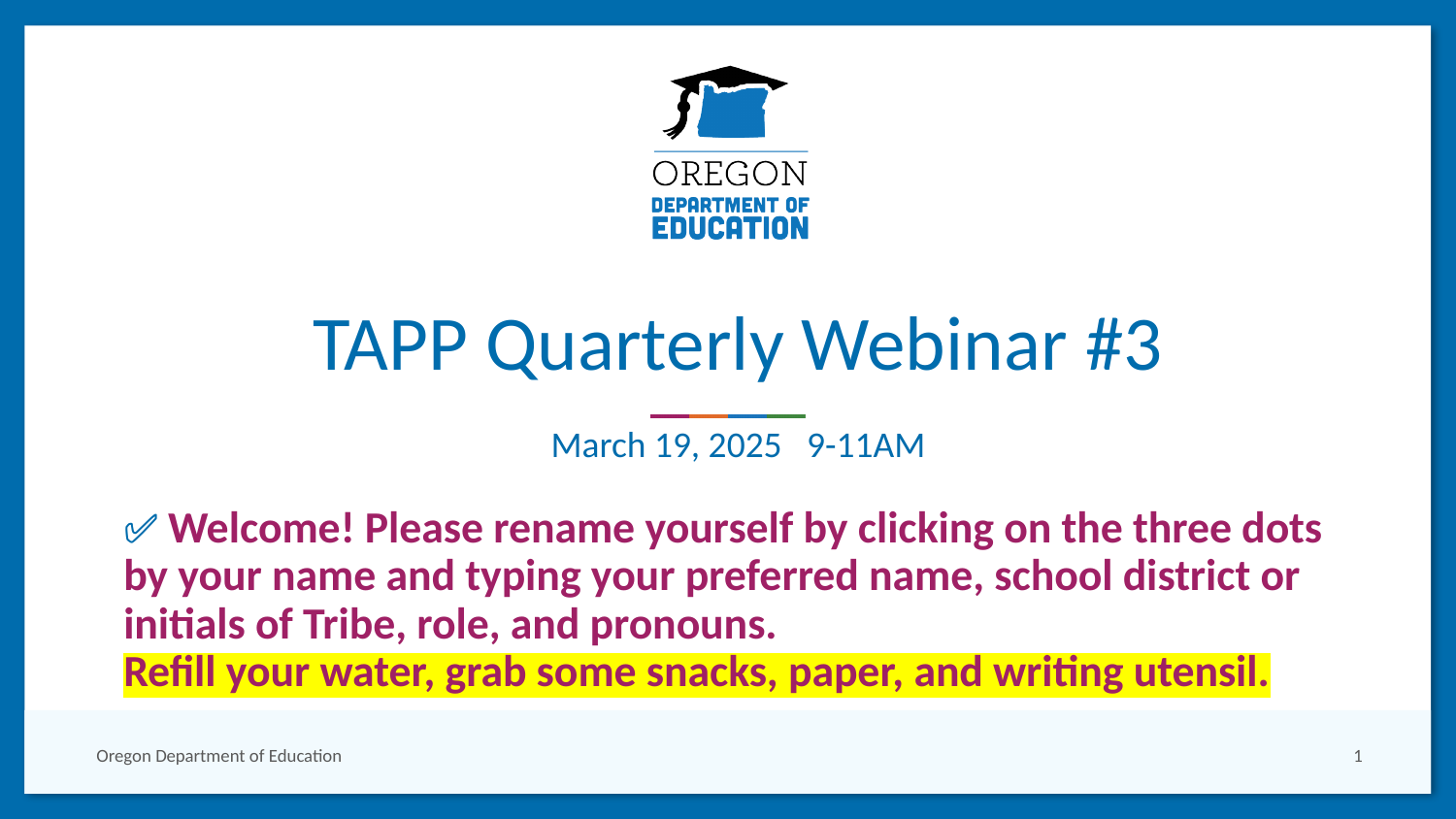

# TAPP Quarterly Webinar #3
March 19, 2025   9-11AM

✅ Welcome! Please rename yourself by clicking on the three dots by your name and typing your preferred name, school district or initials of Tribe, role, and pronouns.
Refill your water, grab some snacks, paper, and writing utensil.
1